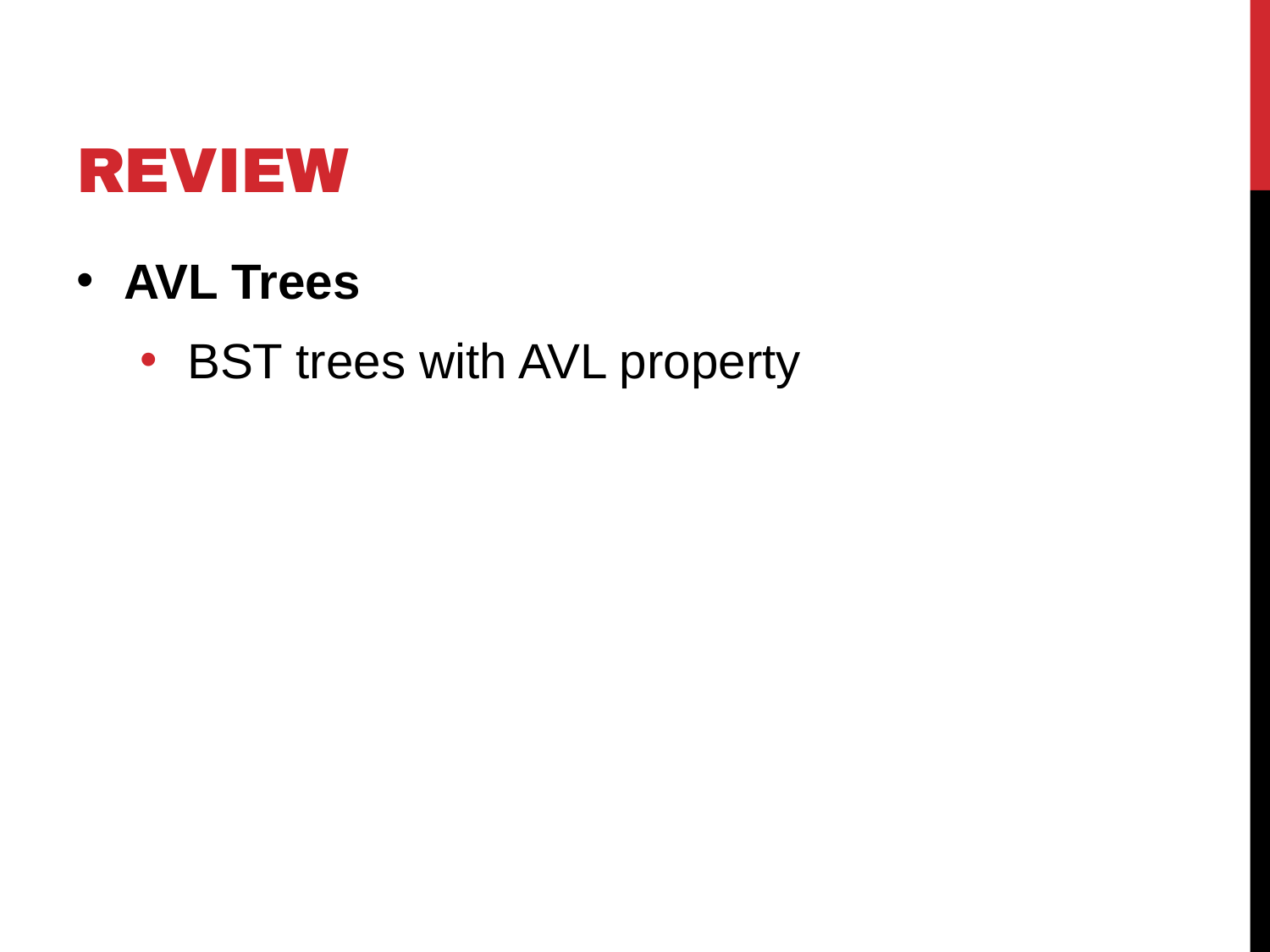

# Review
AVL Trees
BST trees with AVL property